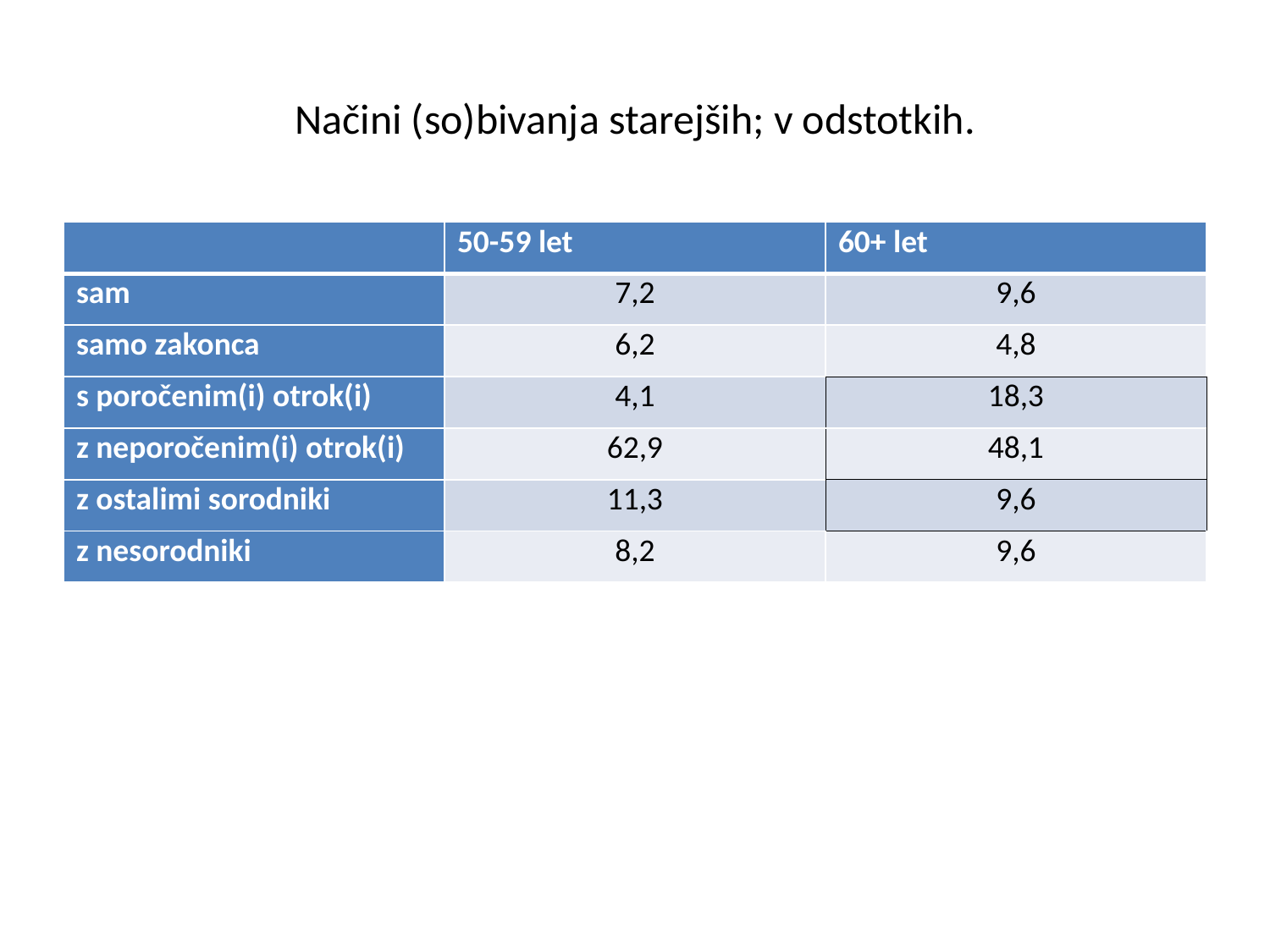

# Načini (so)bivanja starejših; v odstotkih.
|  | 50-59 let | 60+ let |
| --- | --- | --- |
| sam | 7,2 | 9,6 |
| samo zakonca | 6,2 | 4,8 |
| s poročenim(i) otrok(i) | 4,1 | 18,3 |
| z neporočenim(i) otrok(i) | 62,9 | 48,1 |
| z ostalimi sorodniki | 11,3 | 9,6 |
| z nesorodniki | 8,2 | 9,6 |